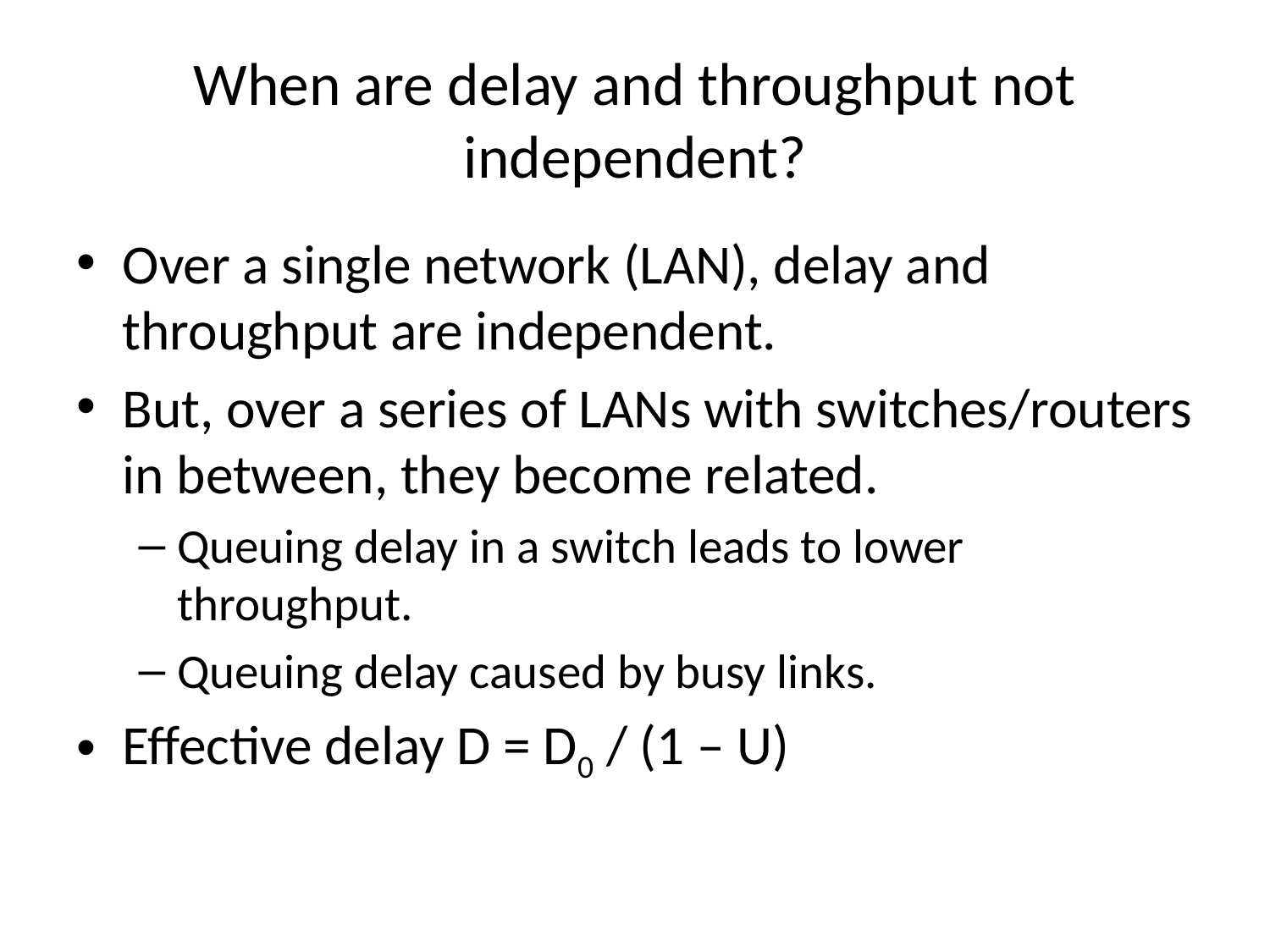

# When are delay and throughput not independent?
Over a single network (LAN), delay and throughput are independent.
But, over a series of LANs with switches/routers in between, they become related.
Queuing delay in a switch leads to lower throughput.
Queuing delay caused by busy links.
Effective delay D = D0 / (1 – U)